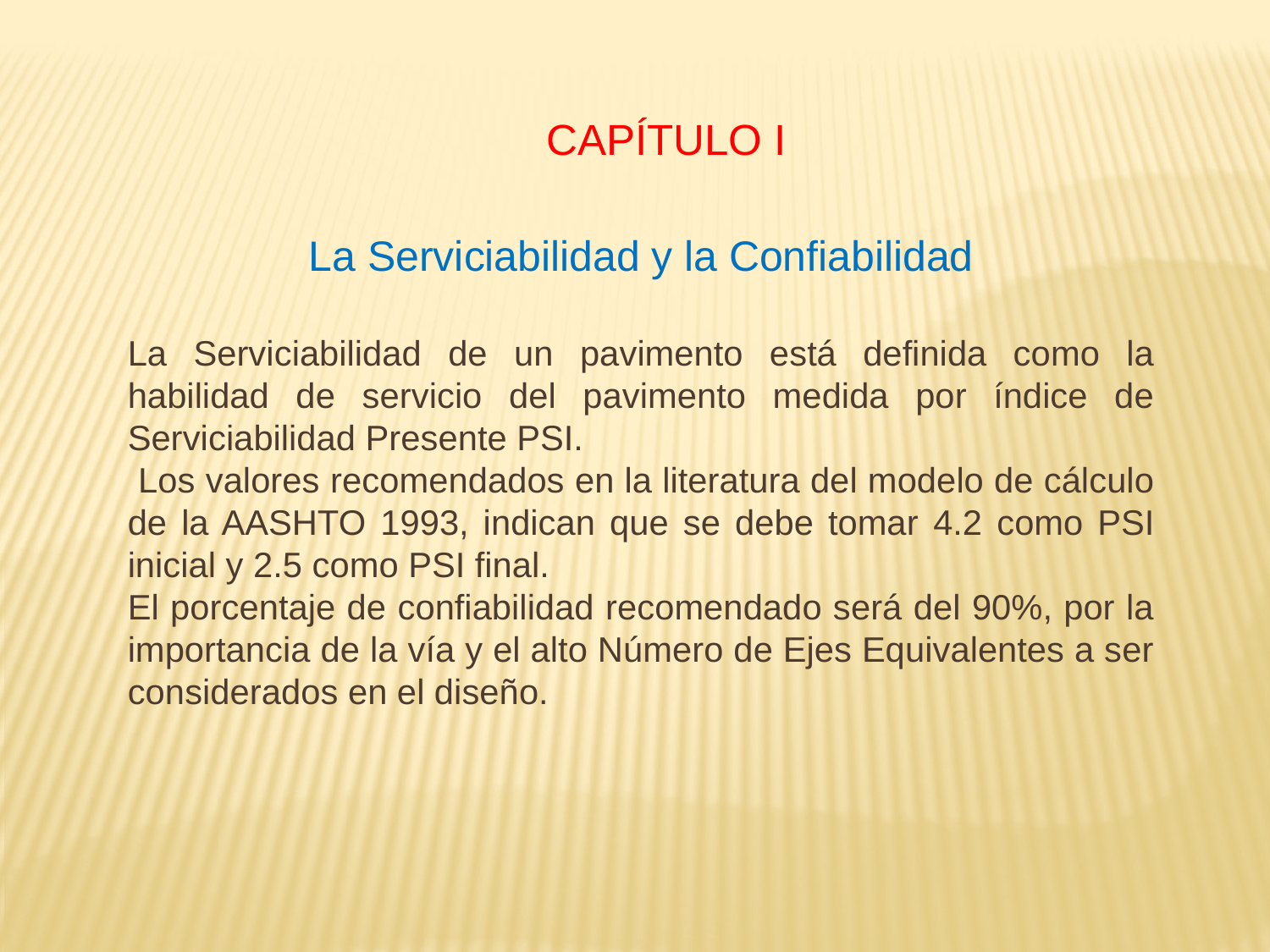

CAPÍTULO I
La Serviciabilidad y la Confiabilidad

La Serviciabilidad de un pavimento está definida como la habilidad de servicio del pavimento medida por índice de Serviciabilidad Presente PSI.
 Los valores recomendados en la literatura del modelo de cálculo de la AASHTO 1993, indican que se debe tomar 4.2 como PSI inicial y 2.5 como PSI final.
El porcentaje de confiabilidad recomendado será del 90%, por la importancia de la vía y el alto Número de Ejes Equivalentes a ser considerados en el diseño.